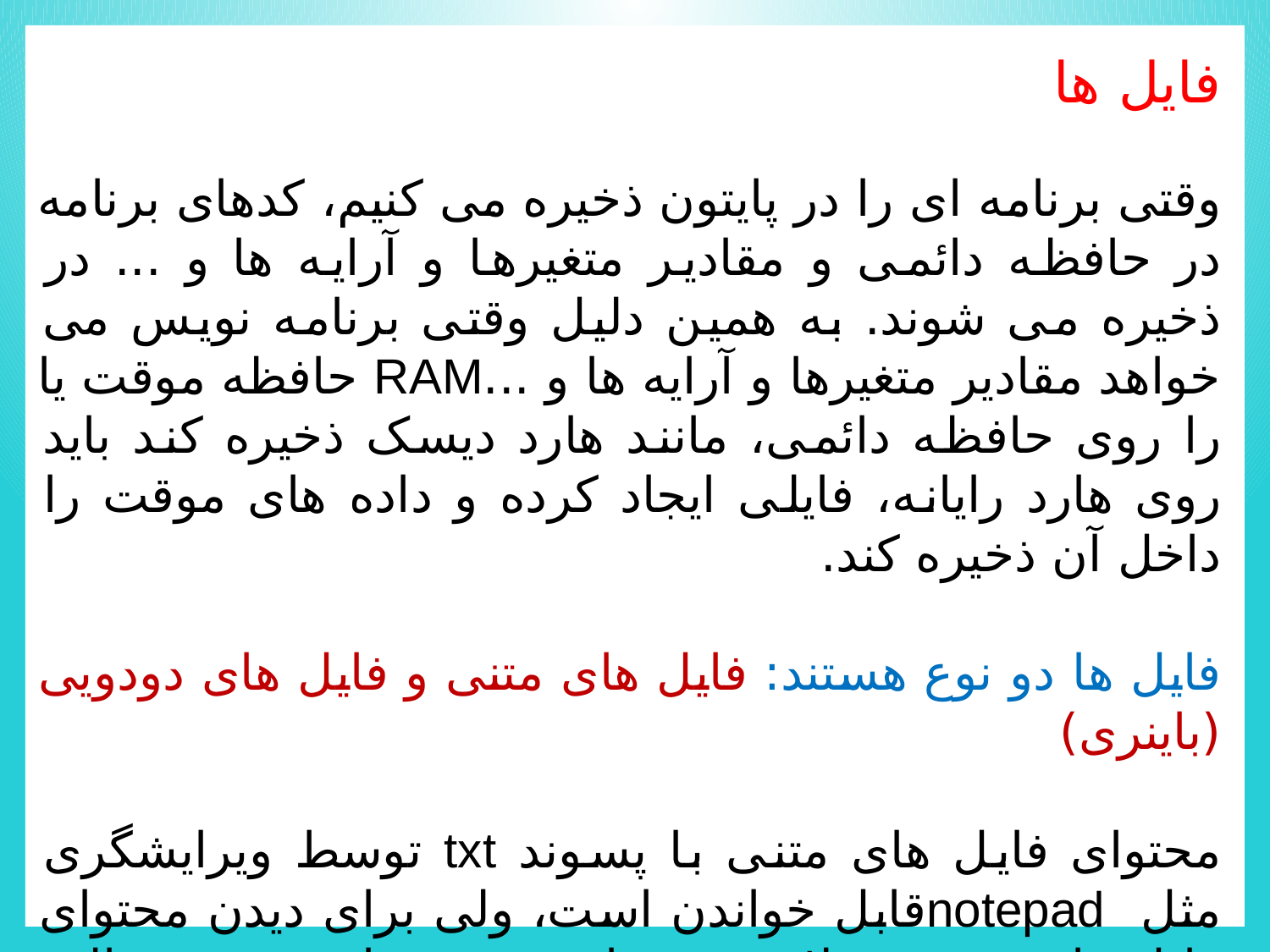

فایل ها

وقتی برنامه ای را در پایتون ذخیره می کنیم، کدهای برنامه در حافظه دائمی و مقادیر متغیرها و آرایه ها و ... در ذخیره می شوند. به همین دلیل وقتی برنامه نویس می خواهد مقادیر متغیرها و آرایه ها و ...RAM حافظه موقت یا را روی حافظه دائمی، مانند هارد دیسک ذخیره کند باید روی هارد رایانه، فایلی ایجاد کرده و داده های موقت را داخل آن ذخیره کند.

فایل ها دو نوع هستند: فایل های متنی و فایل های دودویی (باینری)

محتوای فایل های متنی با پسوند txt توسط ویرایشگری مثل  notepadقابل خواندن است، ولی برای دیدن محتوای فایل های دودویی، لازم به برنامه نویسی است و در حالت عادی توسط ویرایشگر notepadقابل خواندن نیستند.